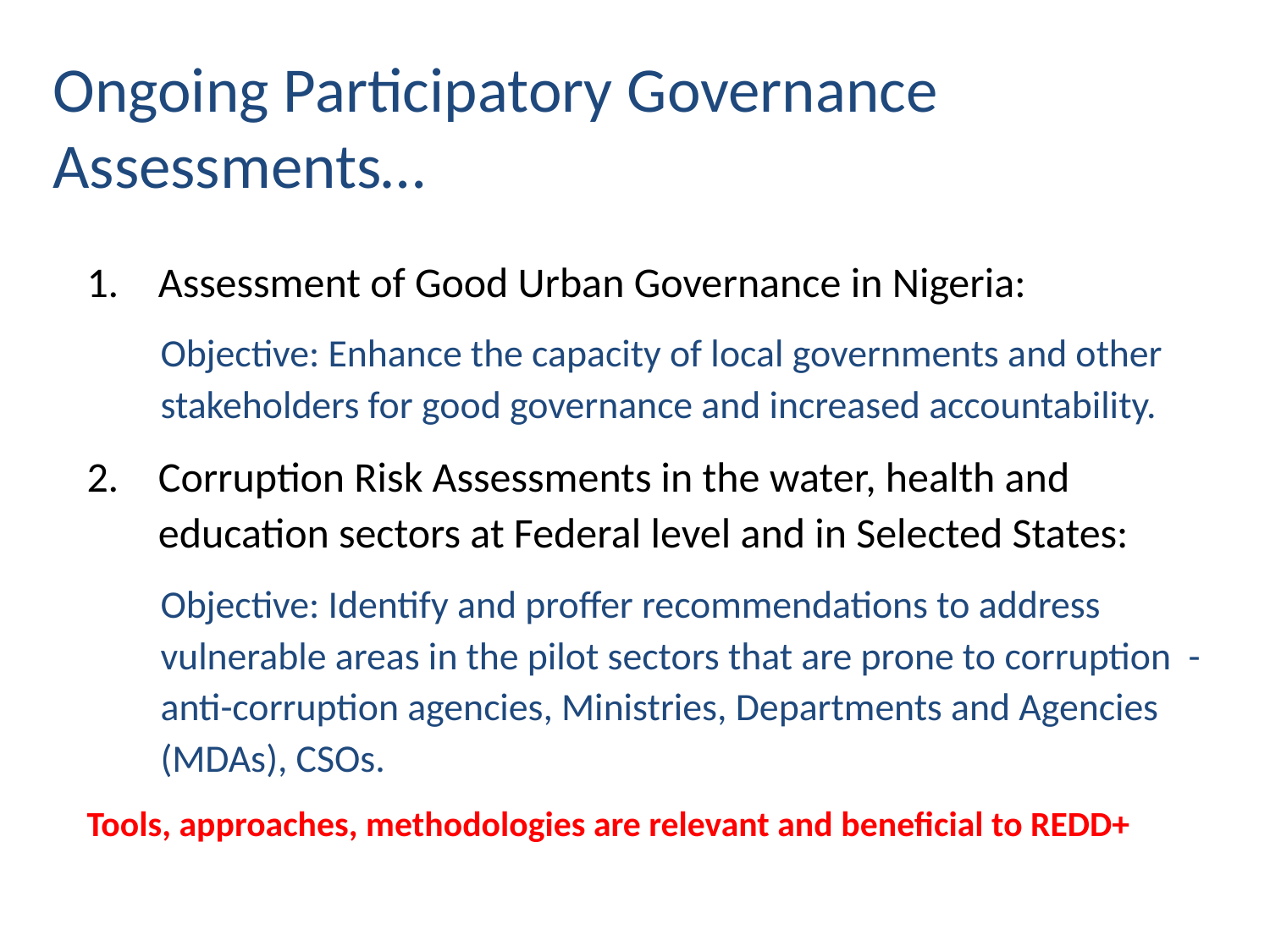

Ongoing Participatory Governance Assessments…
Assessment of Good Urban Governance in Nigeria:
Objective: Enhance the capacity of local governments and other stakeholders for good governance and increased accountability.
Corruption Risk Assessments in the water, health and education sectors at Federal level and in Selected States:
Objective: Identify and proffer recommendations to address vulnerable areas in the pilot sectors that are prone to corruption  - anti-corruption agencies, Ministries, Departments and Agencies (MDAs), CSOs.
Tools, approaches, methodologies are relevant and beneficial to REDD+